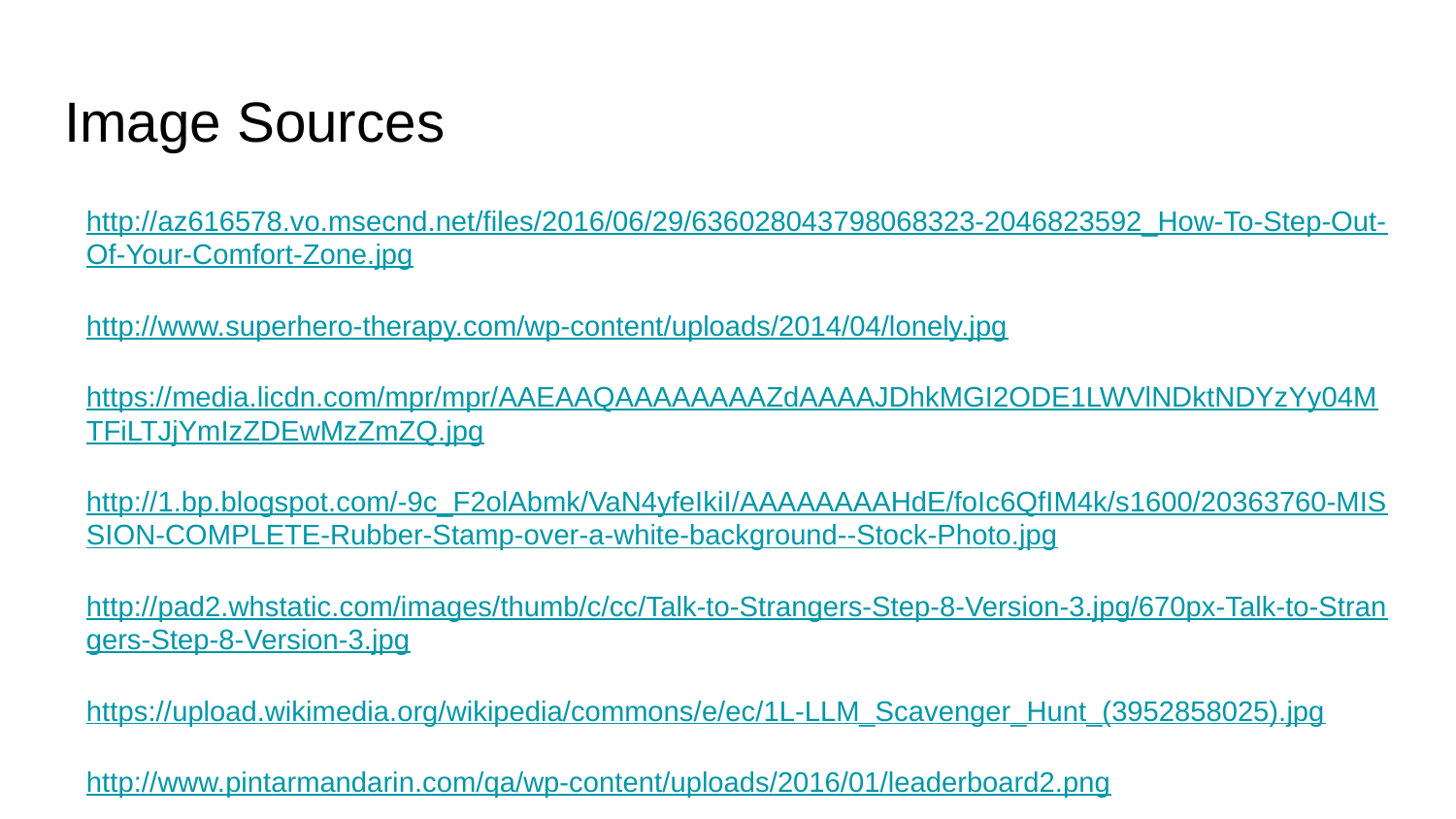

# Image Sources
http://az616578.vo.msecnd.net/files/2016/06/29/636028043798068323-2046823592_How-To-Step-Out-Of-Your-Comfort-Zone.jpg
http://www.superhero-therapy.com/wp-content/uploads/2014/04/lonely.jpg
https://media.licdn.com/mpr/mpr/AAEAAQAAAAAAAAZdAAAAJDhkMGI2ODE1LWVlNDktNDYzYy04MTFiLTJjYmIzZDEwMzZmZQ.jpg
http://1.bp.blogspot.com/-9c_F2olAbmk/VaN4yfeIkiI/AAAAAAAAHdE/foIc6QfIM4k/s1600/20363760-MISSION-COMPLETE-Rubber-Stamp-over-a-white-background--Stock-Photo.jpg
http://pad2.whstatic.com/images/thumb/c/cc/Talk-to-Strangers-Step-8-Version-3.jpg/670px-Talk-to-Strangers-Step-8-Version-3.jpg
https://upload.wikimedia.org/wikipedia/commons/e/ec/1L-LLM_Scavenger_Hunt_(3952858025).jpg
http://www.pintarmandarin.com/qa/wp-content/uploads/2016/01/leaderboard2.png
https://redditupvoted.files.wordpress.com/2015/10/immigrant.png?w=1000&h=500&crop=1